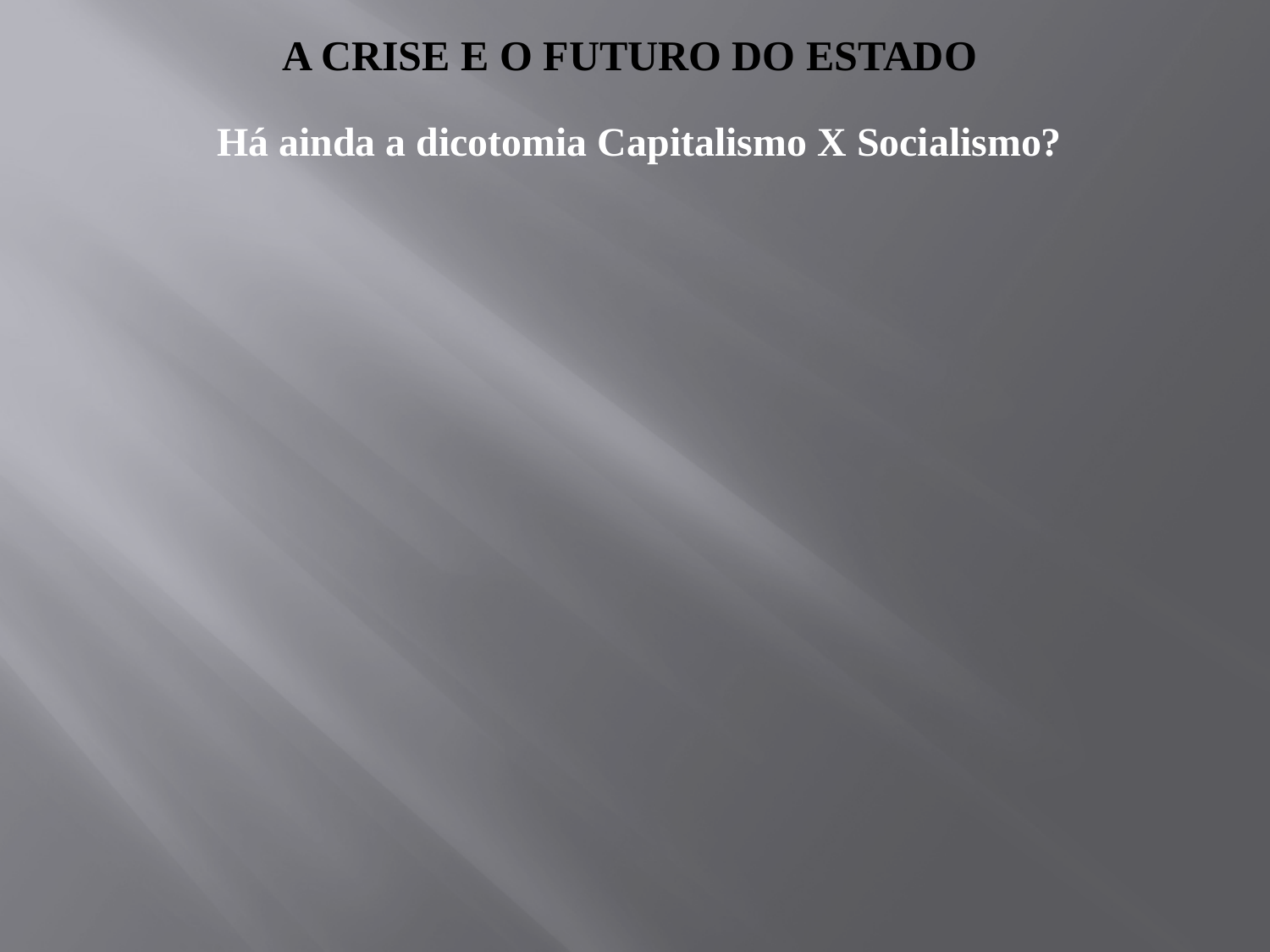

# A crise e o futuro do Estado
Há ainda a dicotomia Capitalismo X Socialismo?